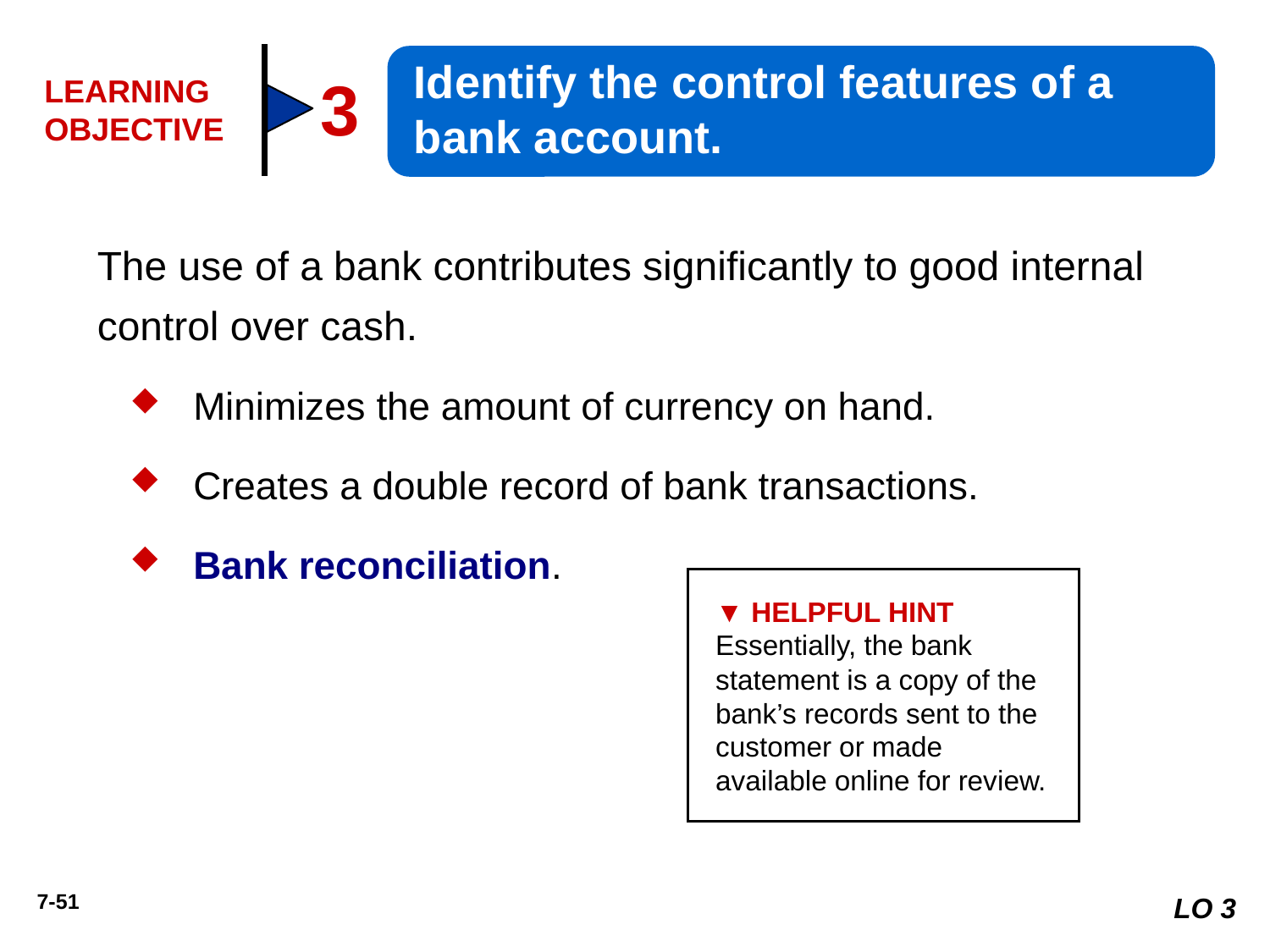

Identify the control features of a bank account.
3
LEARNING OBJECTIVE

The use of a bank contributes significantly to good internal control over cash.
Minimizes the amount of currency on hand.
Creates a double record of bank transactions.
Bank reconciliation.
▼ HELPFUL HINT
Essentially, the bank statement is a copy of the bank’s records sent to the customer or made available online for review.
LO 3